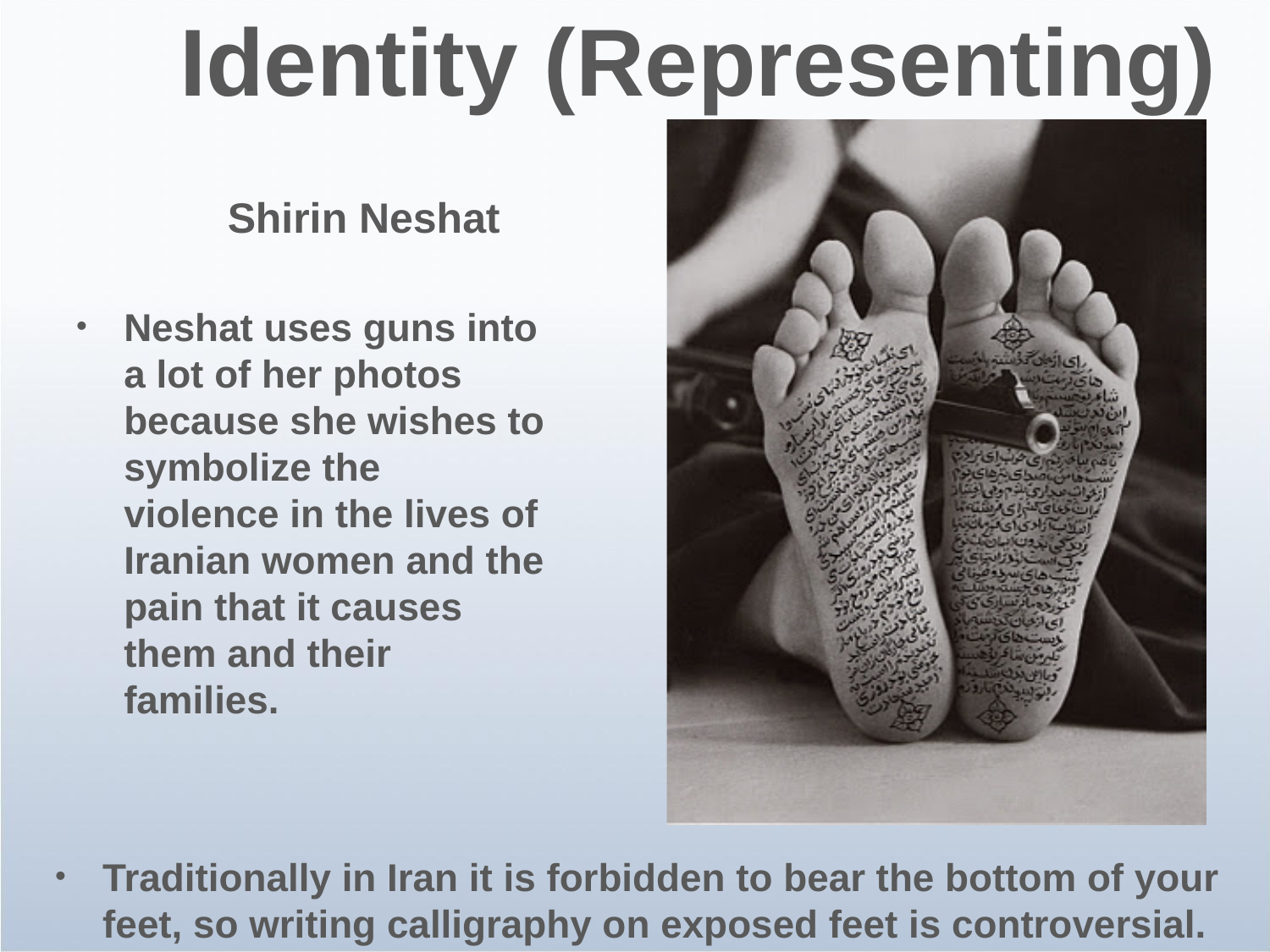

# Identity (Representing)

Shirin Neshat
Neshat uses guns into a lot of her photos because she wishes to symbolize the violence in the lives of Iranian women and the pain that it causes them and their families.
Traditionally in Iran it is forbidden to bear the bottom of your feet, so writing calligraphy on exposed feet is controversial.